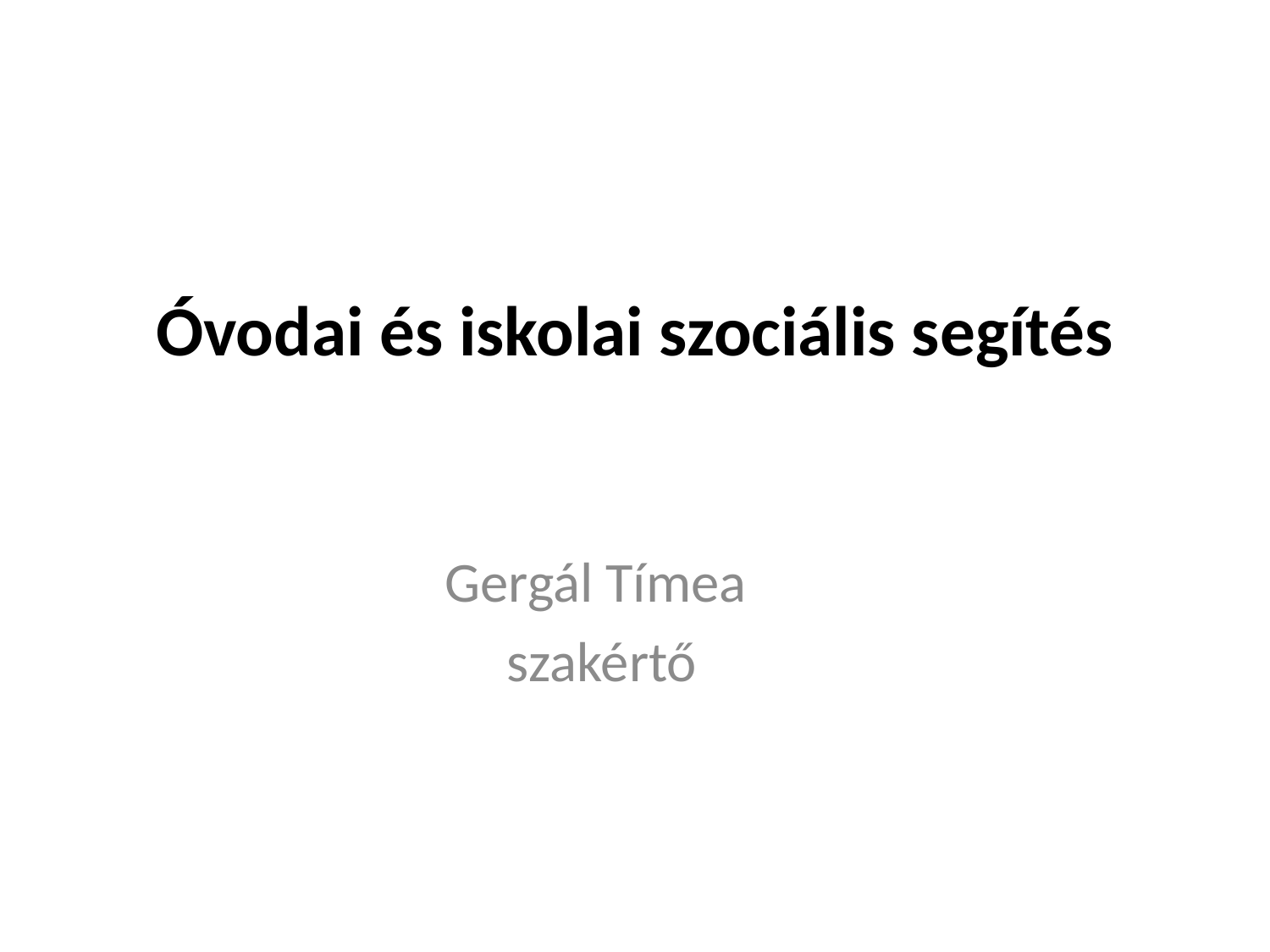

# Óvodai és iskolai szociális segítés
Gergál Tímea
szakértő